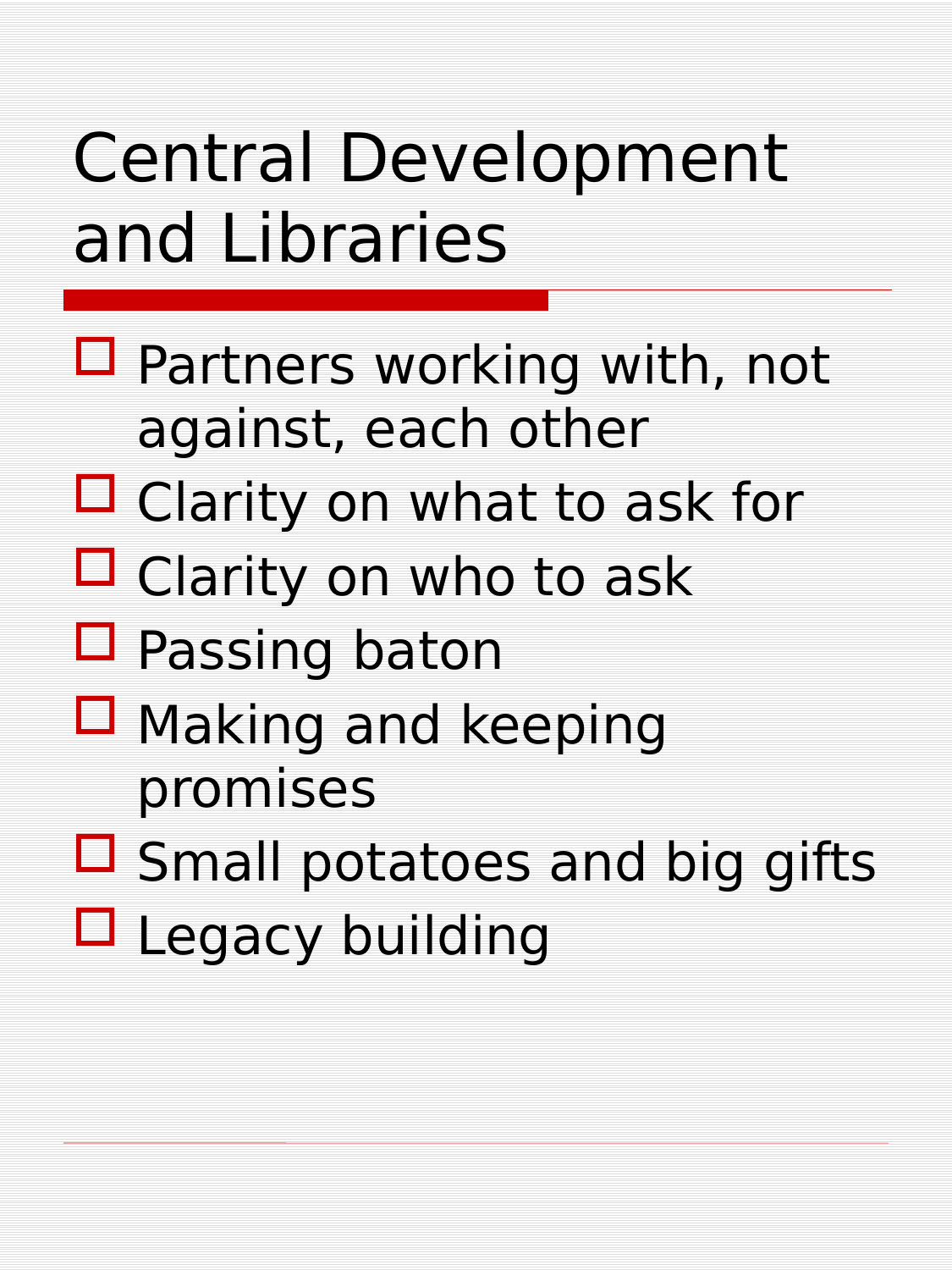

# Central Development and Libraries
Partners working with, not against, each other
Clarity on what to ask for
Clarity on who to ask
Passing baton
Making and keeping promises
Small potatoes and big gifts
Legacy building